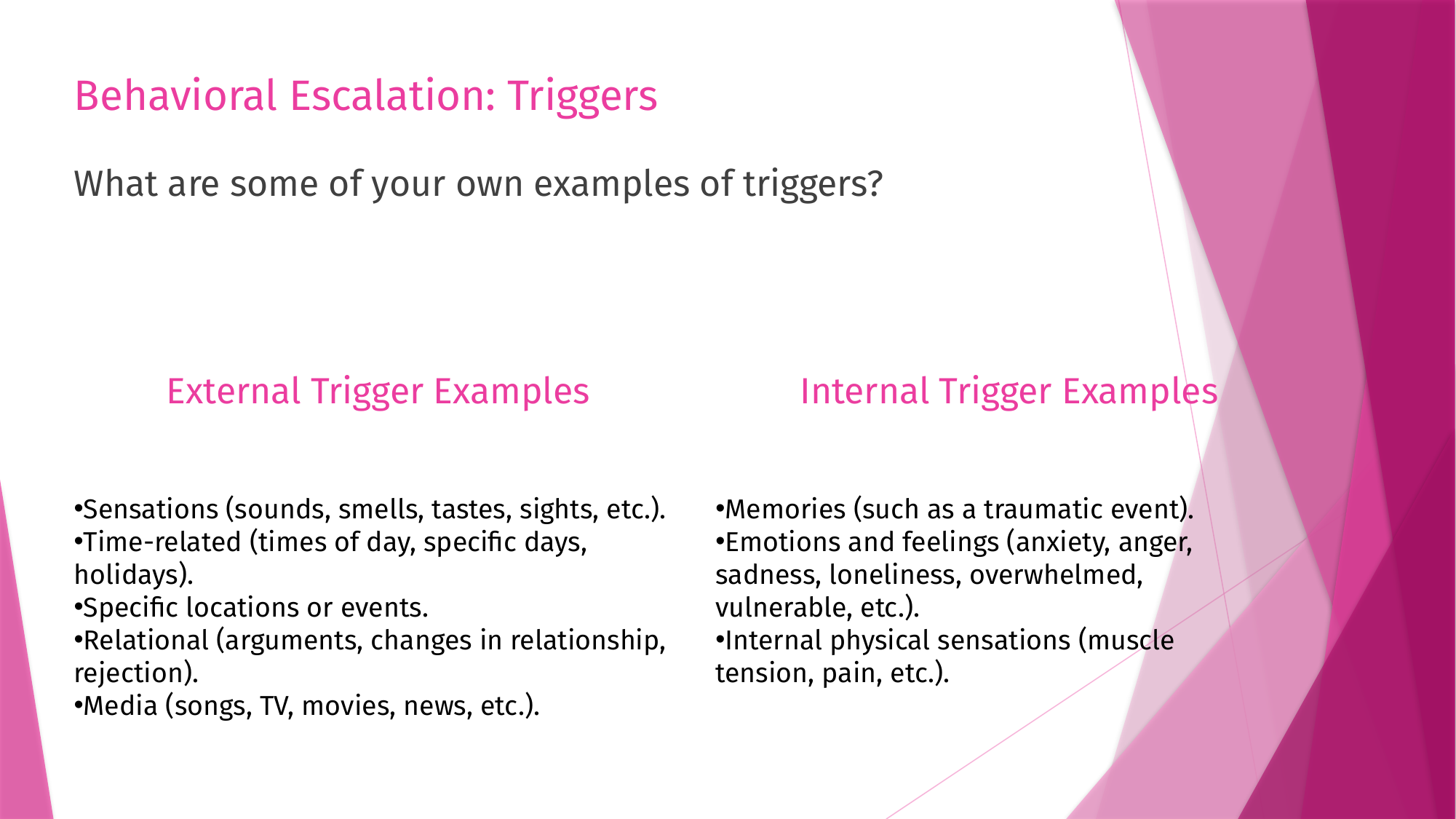

# Behavioral Escalation: Triggers
What are some of your own examples of triggers?
External Trigger Examples
Internal Trigger Examples
Sensations (sounds, smells, tastes, sights, etc.).
Time-related (times of day, specific days, holidays).
Specific locations or events.
Relational (arguments, changes in relationship, rejection).
Media (songs, TV, movies, news, etc.).
Memories (such as a traumatic event).
Emotions and feelings (anxiety, anger, sadness, loneliness, overwhelmed, vulnerable, etc.).
Internal physical sensations (muscle tension, pain, etc.).